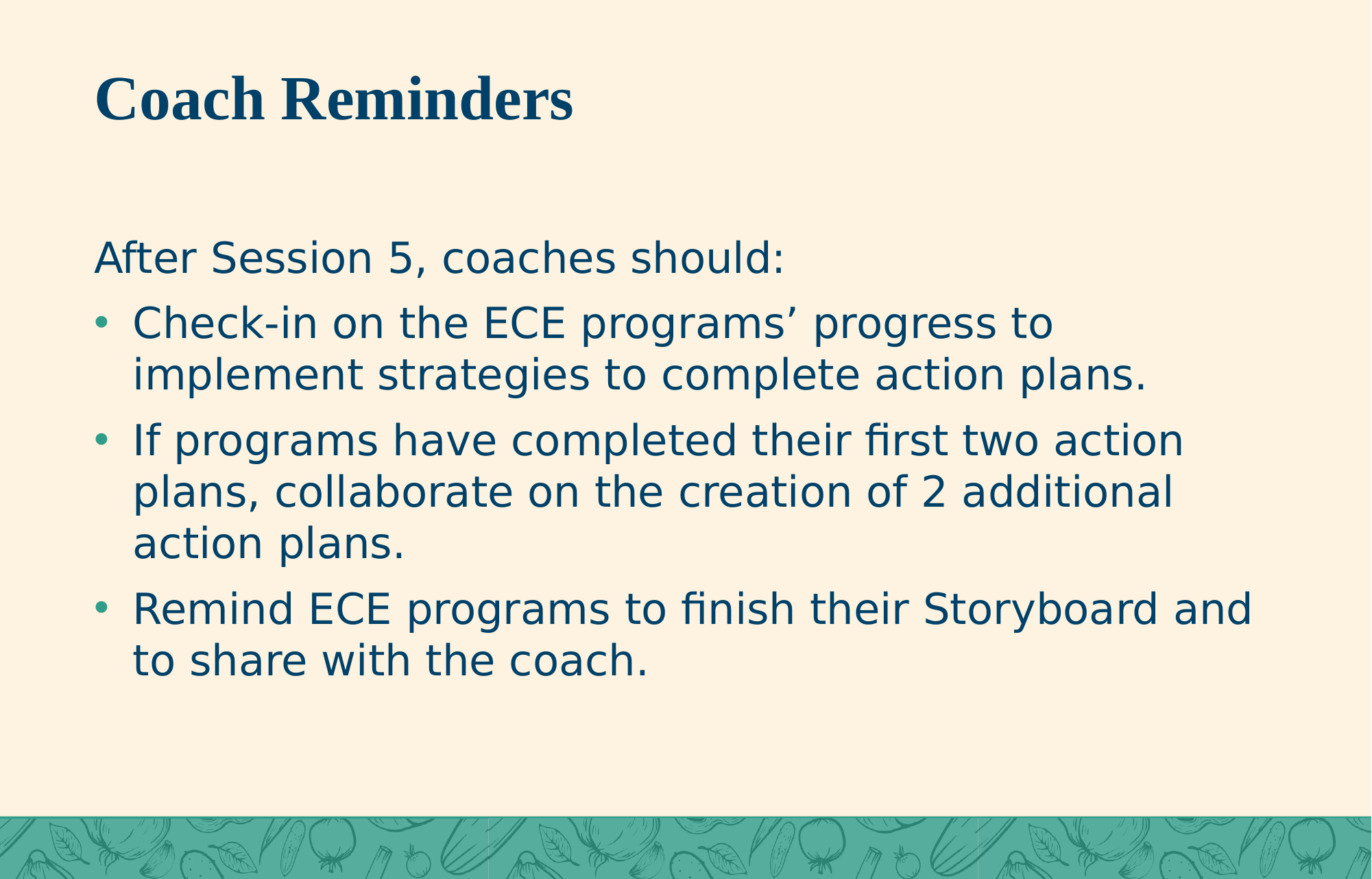

# Coach Reminders
After Session 5, coaches should:​
Check-in on the ECE programs’ progress to implement strategies to complete action plans. ​
If programs have completed their first two action plans, collaborate on the creation of 2 additional action plans. ​
Remind ECE programs to finish their Storyboard and to share with the coach.